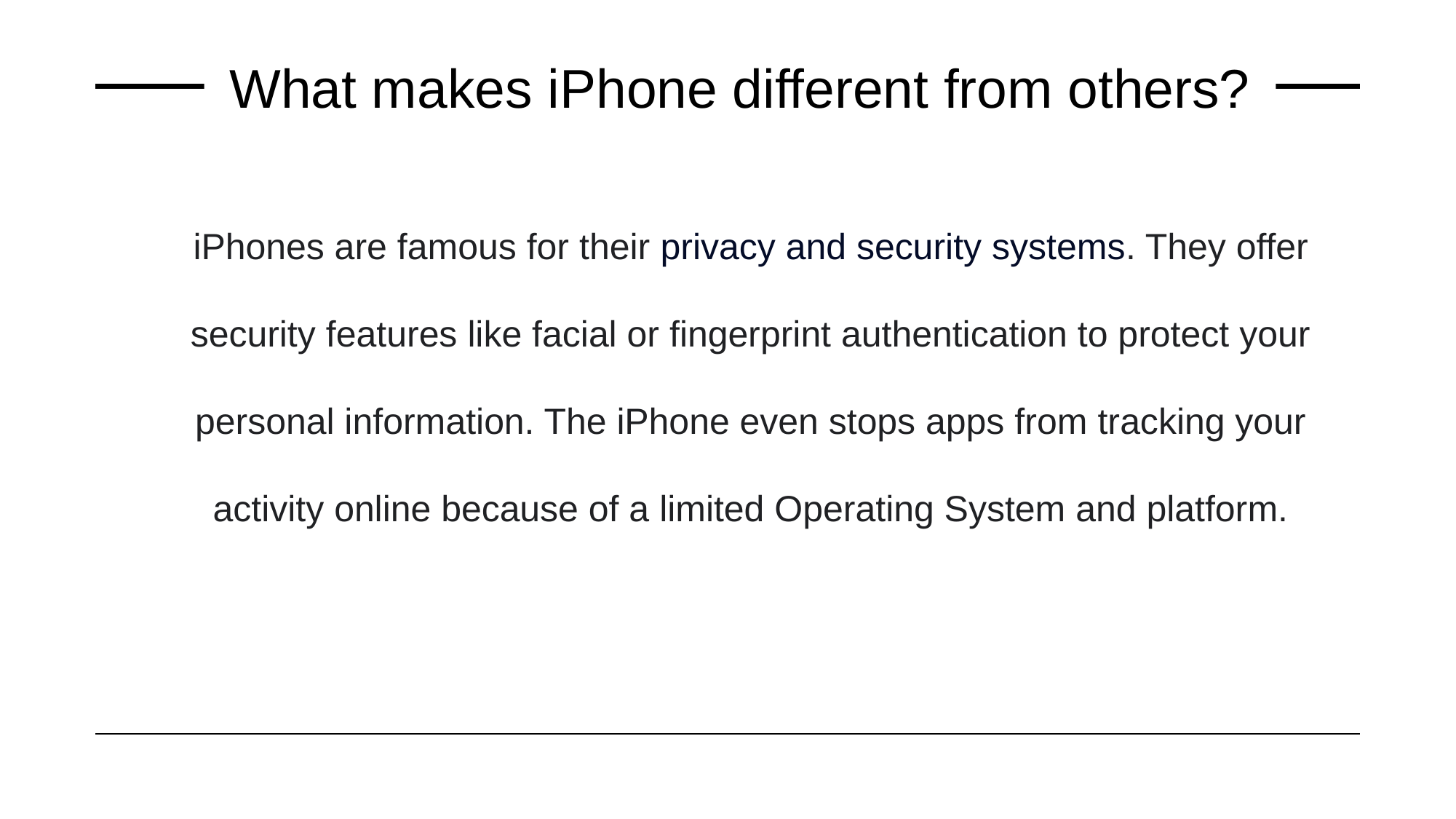

What makes iPhone different from others?
iPhones are famous for their privacy and security systems. They offer security features like facial or fingerprint authentication to protect your personal information. The iPhone even stops apps from tracking your activity online because of a limited Operating System and platform.